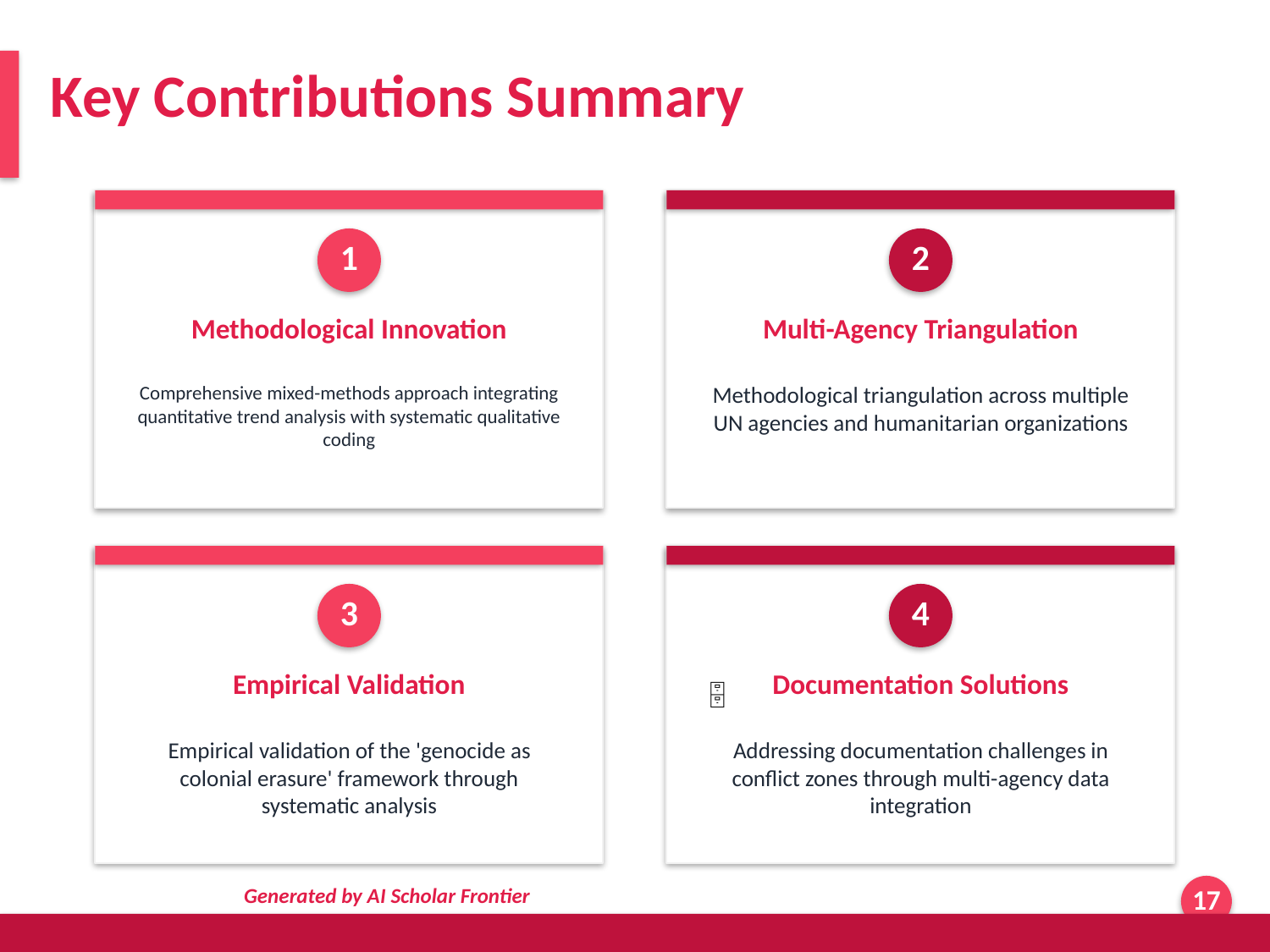

Key Contributions Summary

1

2
Methodological Innovation
Multi-Agency Triangulation
Comprehensive mixed-methods approach integrating quantitative trend analysis with systematic qualitative coding
Methodological triangulation across multiple UN agencies and humanitarian organizations

3

4
Empirical Validation
Documentation Solutions
🗄
Empirical validation of the 'genocide as colonial erasure' framework through systematic analysis
Addressing documentation challenges in conflict zones through multi-agency data integration
Generated by AI Scholar Frontier

17